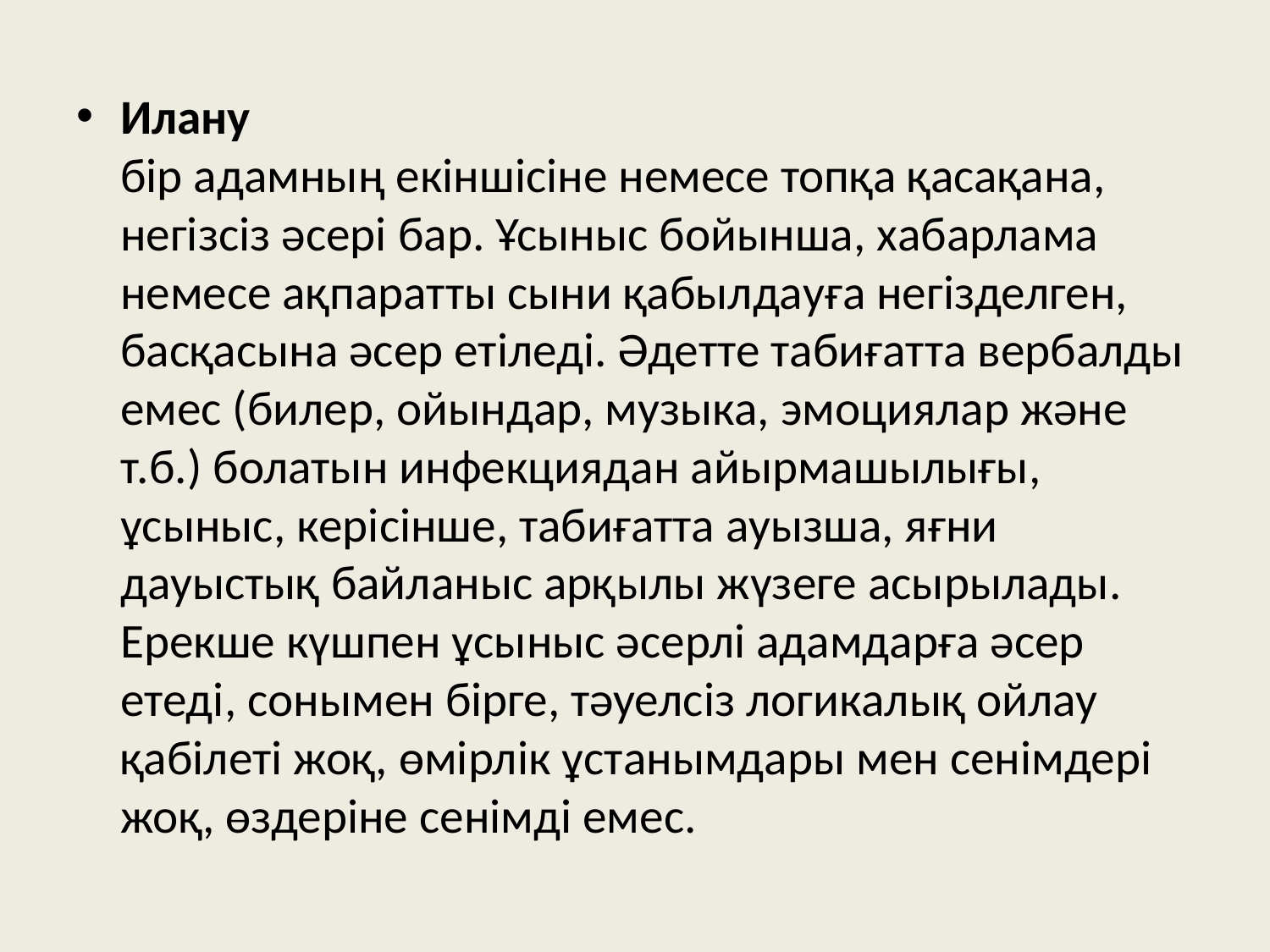

Илану
бір адамның екіншісіне немесе топқа қасақана, негізсіз әсері бар. Ұсыныс бойынша, хабарлама немесе ақпаратты сыни қабылдауға негізделген, басқасына әсер етіледі. Әдетте табиғатта вербалды емес (билер, ойындар, музыка, эмоциялар және т.б.) болатын инфекциядан айырмашылығы, ұсыныс, керісінше, табиғатта ауызша, яғни дауыстық байланыс арқылы жүзеге асырылады. Ерекше күшпен ұсыныс әсерлі адамдарға әсер етеді, сонымен бірге, тәуелсіз логикалық ойлау қабілеті жоқ, өмірлік ұстанымдары мен сенімдері жоқ, өздеріне сенімді емес.